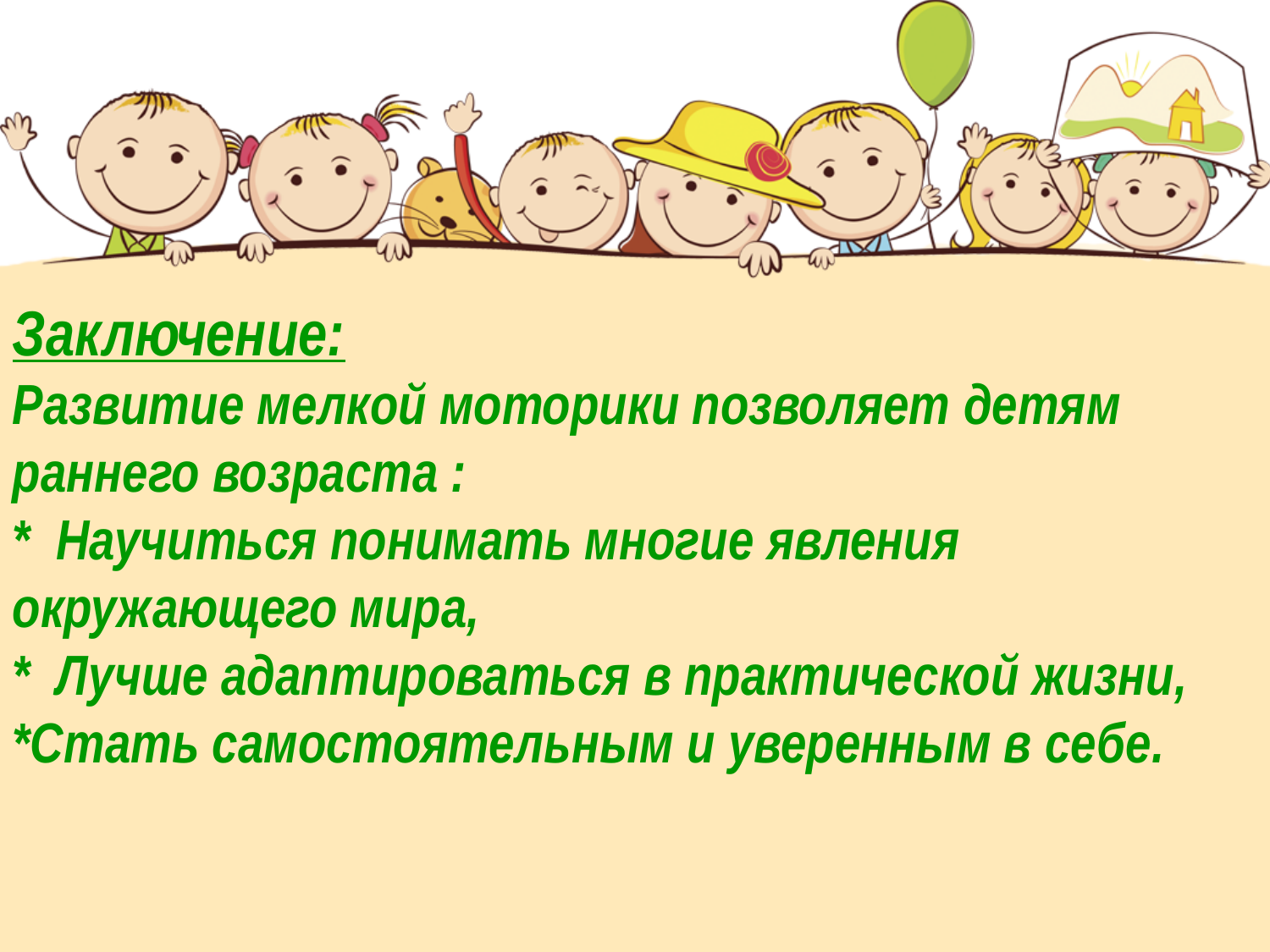

Заключение:
Развитие мелкой моторики позволяет детям раннего возраста :
*  Научиться понимать многие явления окружающего мира,
*  Лучше адаптироваться в практической жизни, *Стать самостоятельным и уверенным в себе.